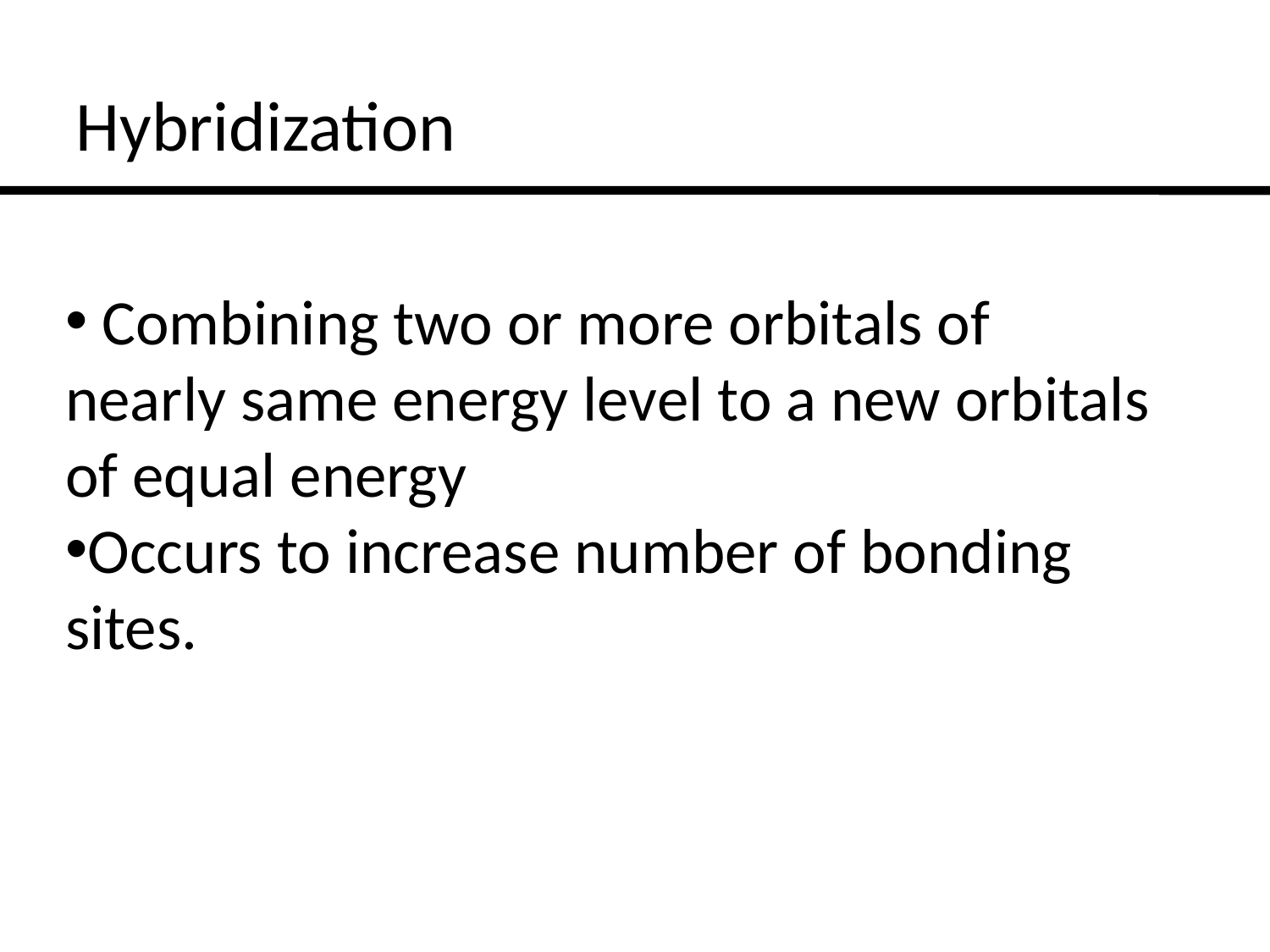

Hybridization

 Combining two or more orbitals of nearly same energy level to a new orbitals of equal energy
Occurs to increase number of bonding sites.